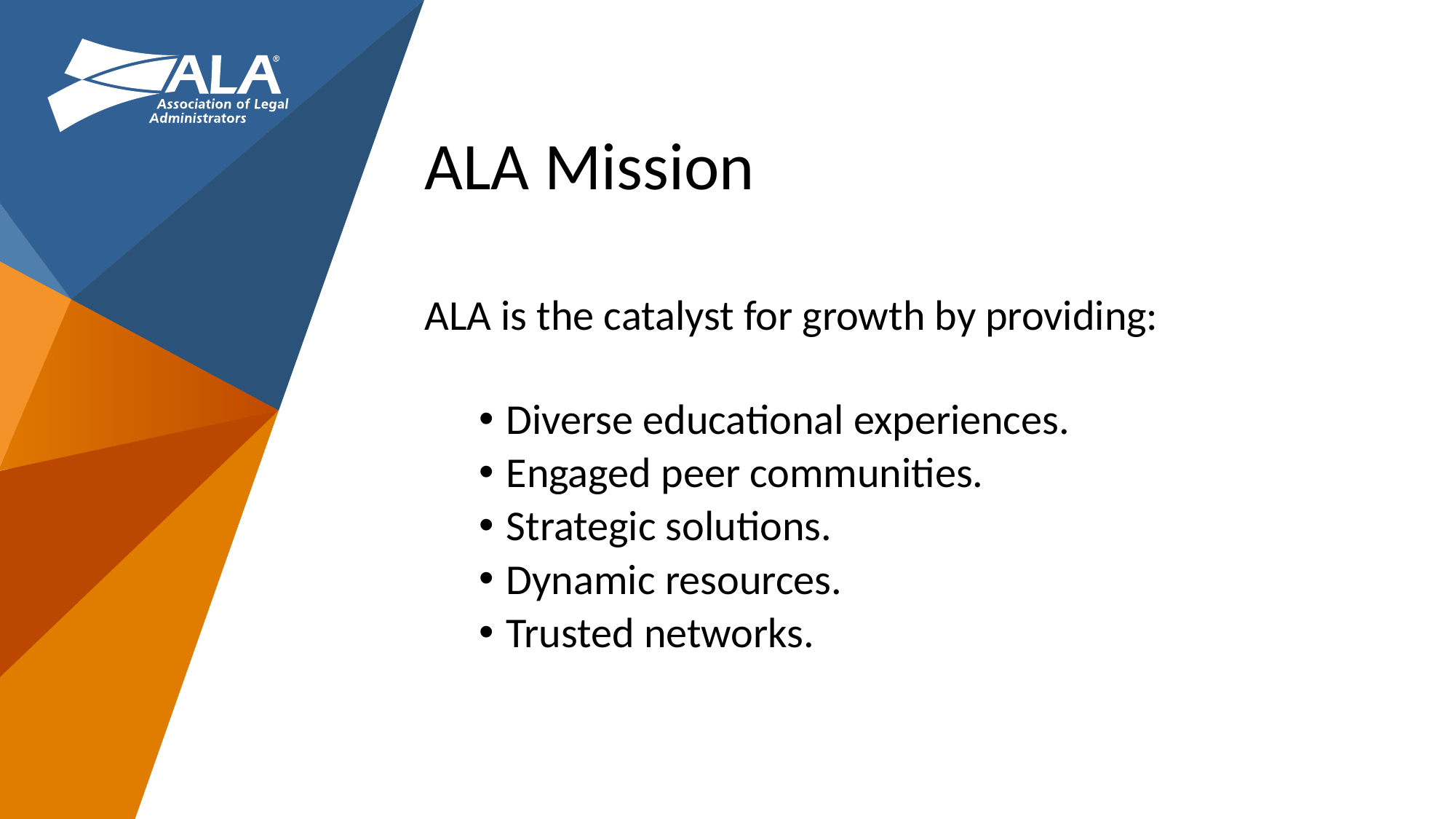

# ALA Mission
ALA is the catalyst for growth by providing:
Diverse educational experiences.
Engaged peer communities.
Strategic solutions.
Dynamic resources.
Trusted networks.